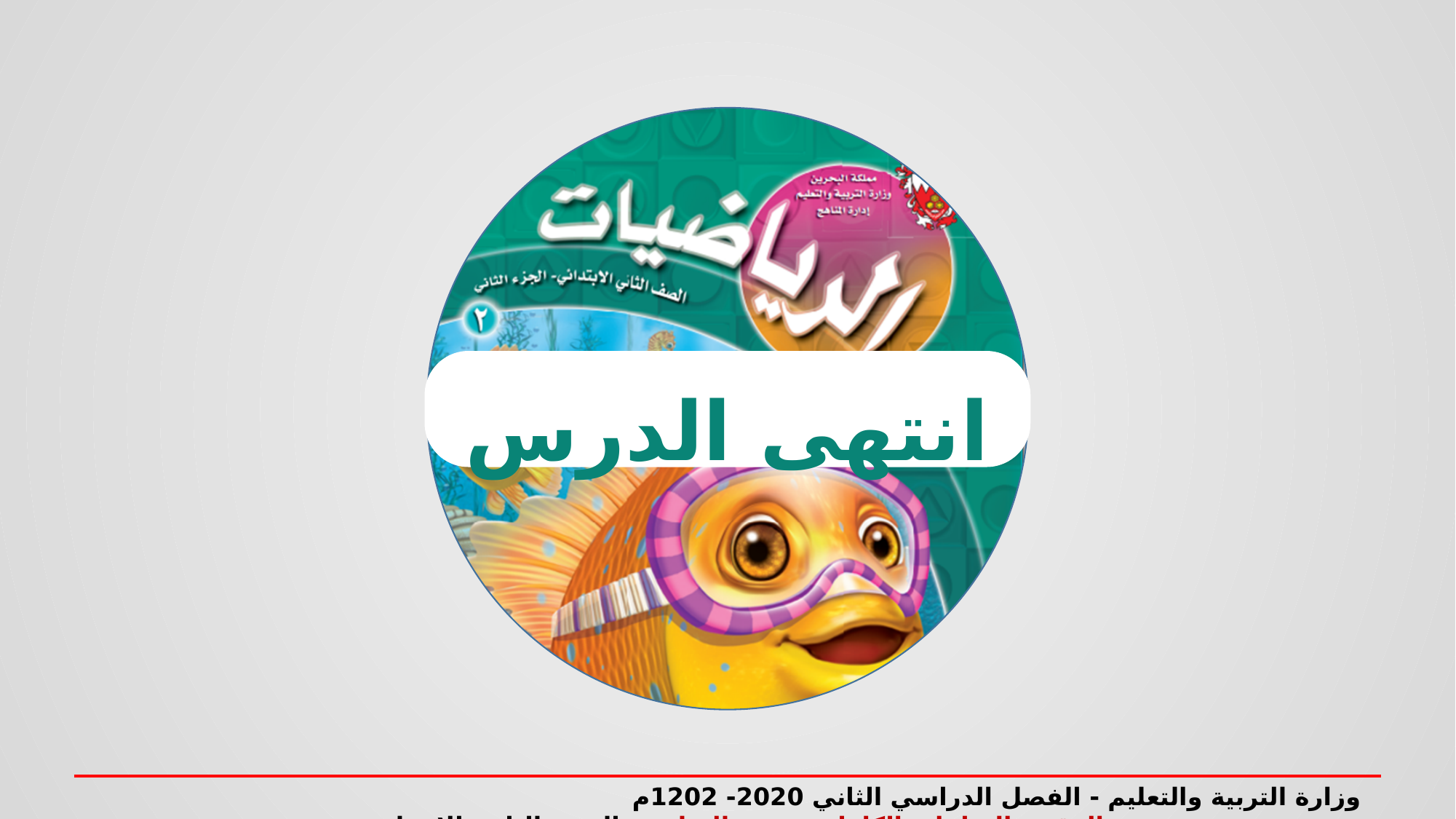

انتهى الدرس
وزارة التربية والتعليم - الفصل الدراسي الثاني 2020- 2021م                                                                الوقت بالساعات الكاملة ونصف الساعة - الصف الثاني الابتدائي